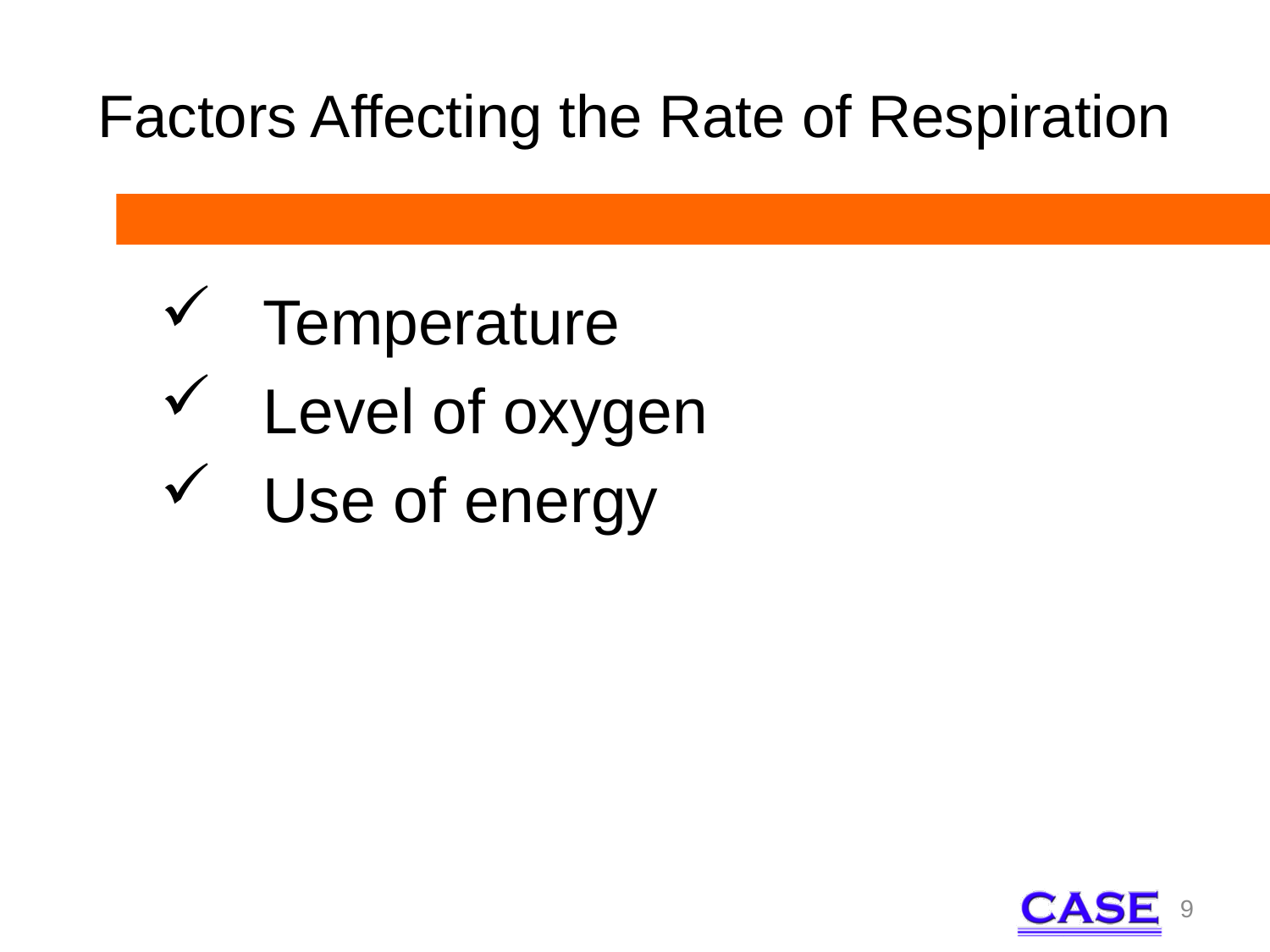

# Factors Affecting the Rate of Respiration
Temperature
Level of oxygen
Use of energy
9